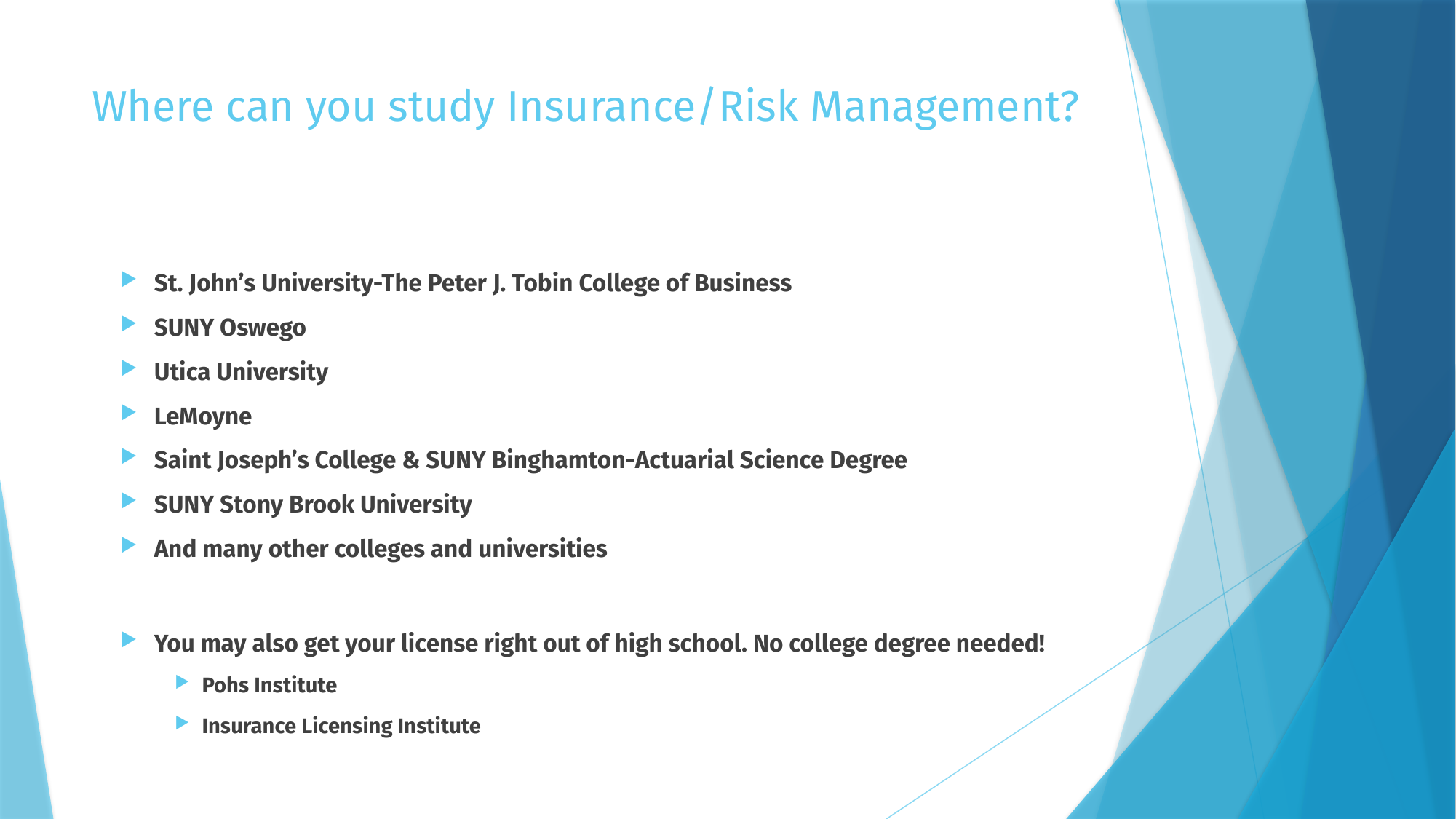

# Where can you study Insurance/Risk Management?

St. John’s University-The Peter J. Tobin College of Business
SUNY Oswego
Utica University
LeMoyne
Saint Joseph’s College & SUNY Binghamton-Actuarial Science Degree
SUNY Stony Brook University
And many other colleges and universities

You may also get your license right out of high school. No college degree needed!
Pohs Institute
Insurance Licensing Institute